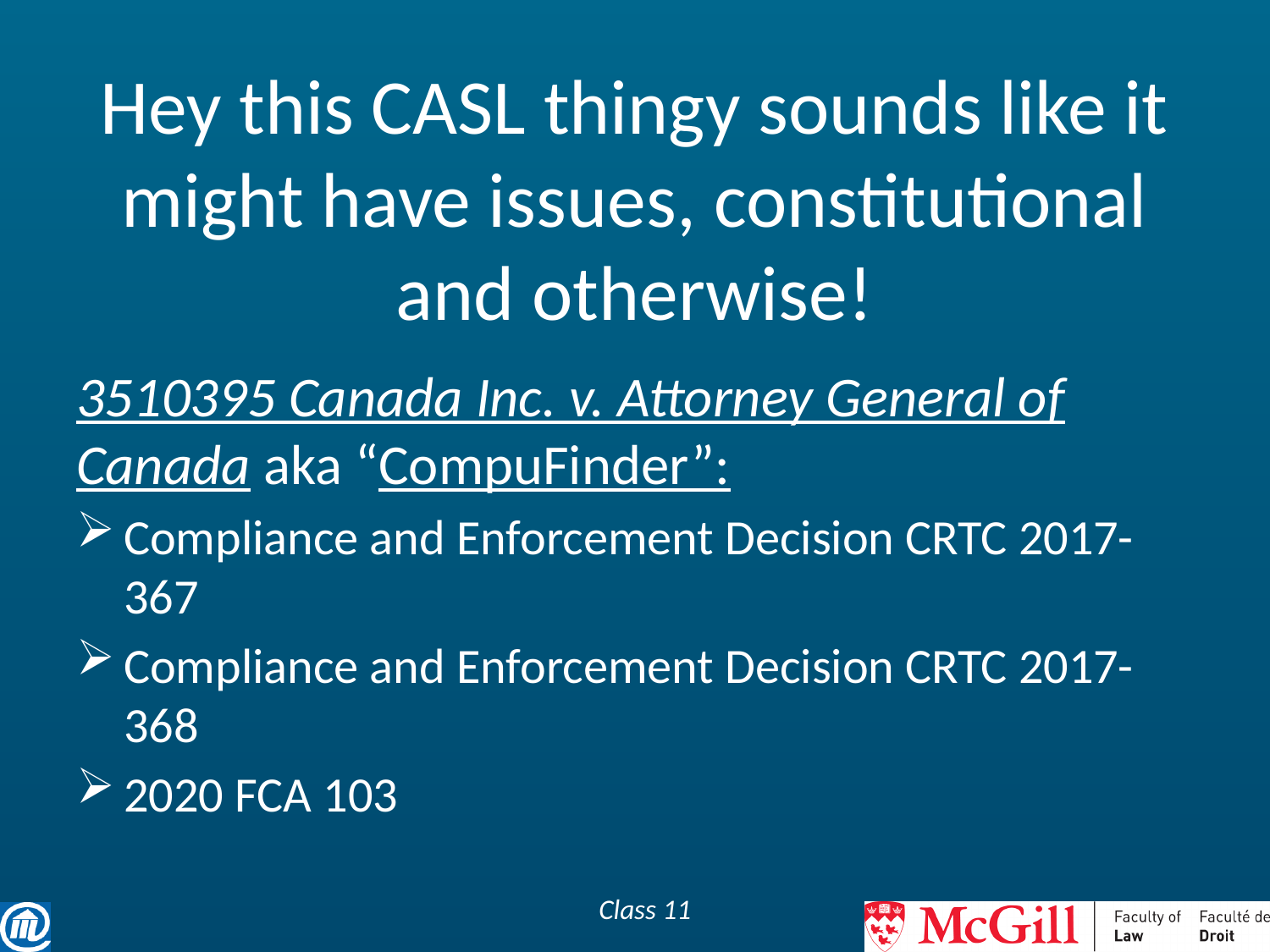

# Hey this CASL thingy sounds like it might have issues, constitutional and otherwise!
3510395 Canada Inc. v. Attorney General of Canada aka “CompuFinder”:
Compliance and Enforcement Decision CRTC 2017-367
Compliance and Enforcement Decision CRTC 2017-368
2020 FCA 103
Class 11